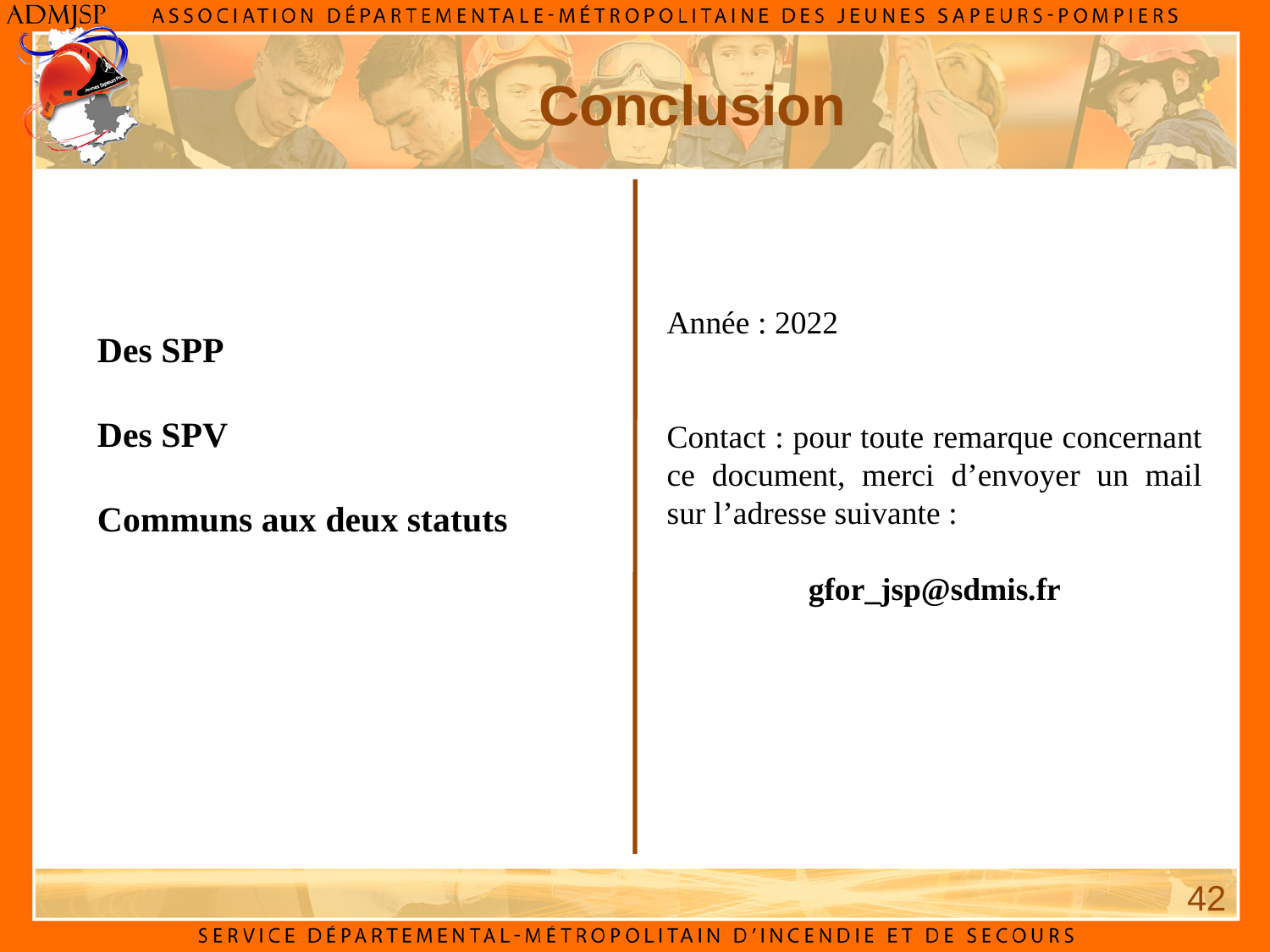

Conclusion
Année : 2022

Contact : pour toute remarque concernant ce document, merci d’envoyer un mail sur l’adresse suivante :

gfor_jsp@sdmis.fr

Des SPP

Des SPV

Communs aux deux statuts
42